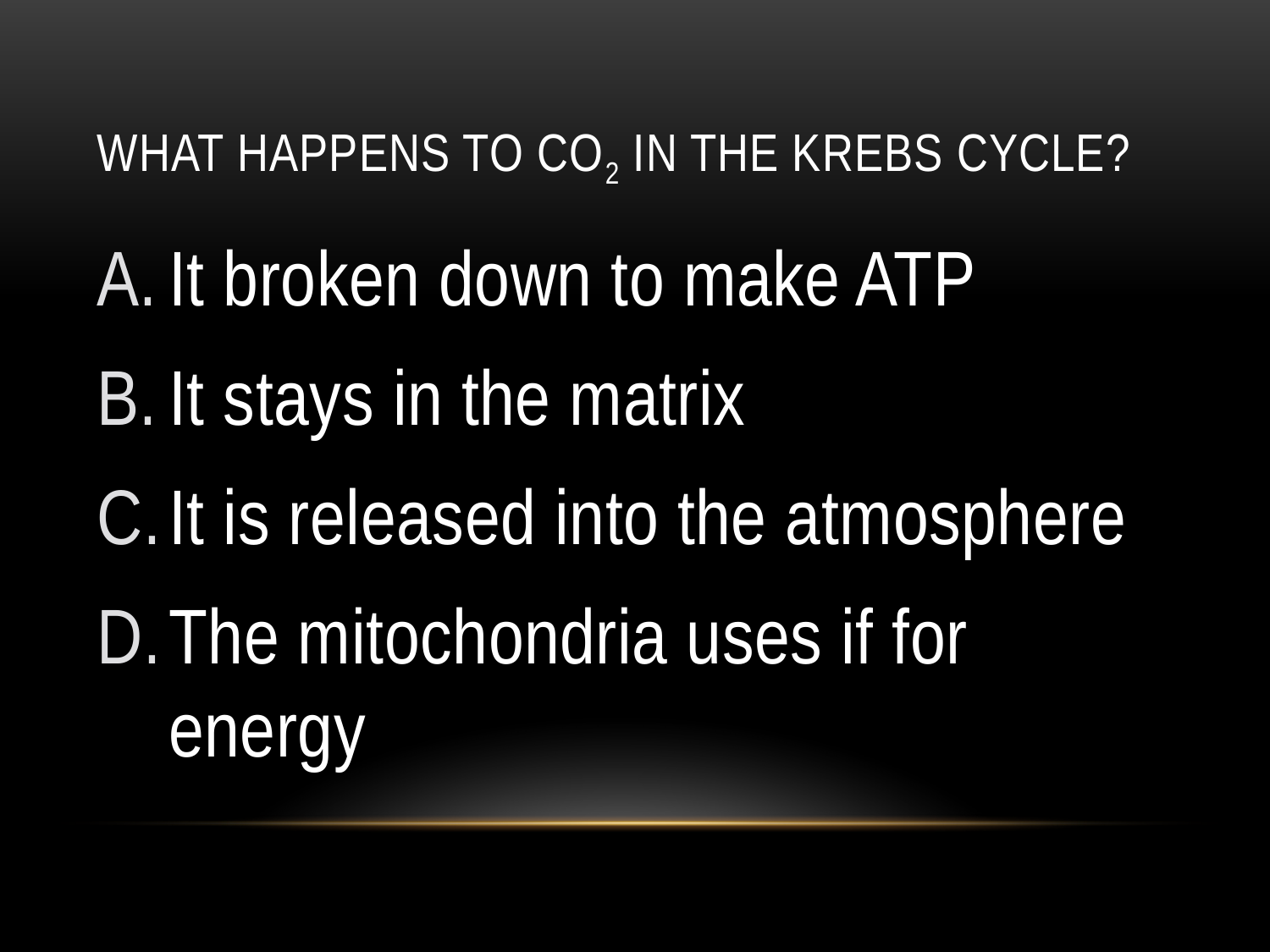

# What happens to CO2 in the Krebs Cycle?
It broken down to make ATP
It stays in the matrix
It is released into the atmosphere
The mitochondria uses if for energy